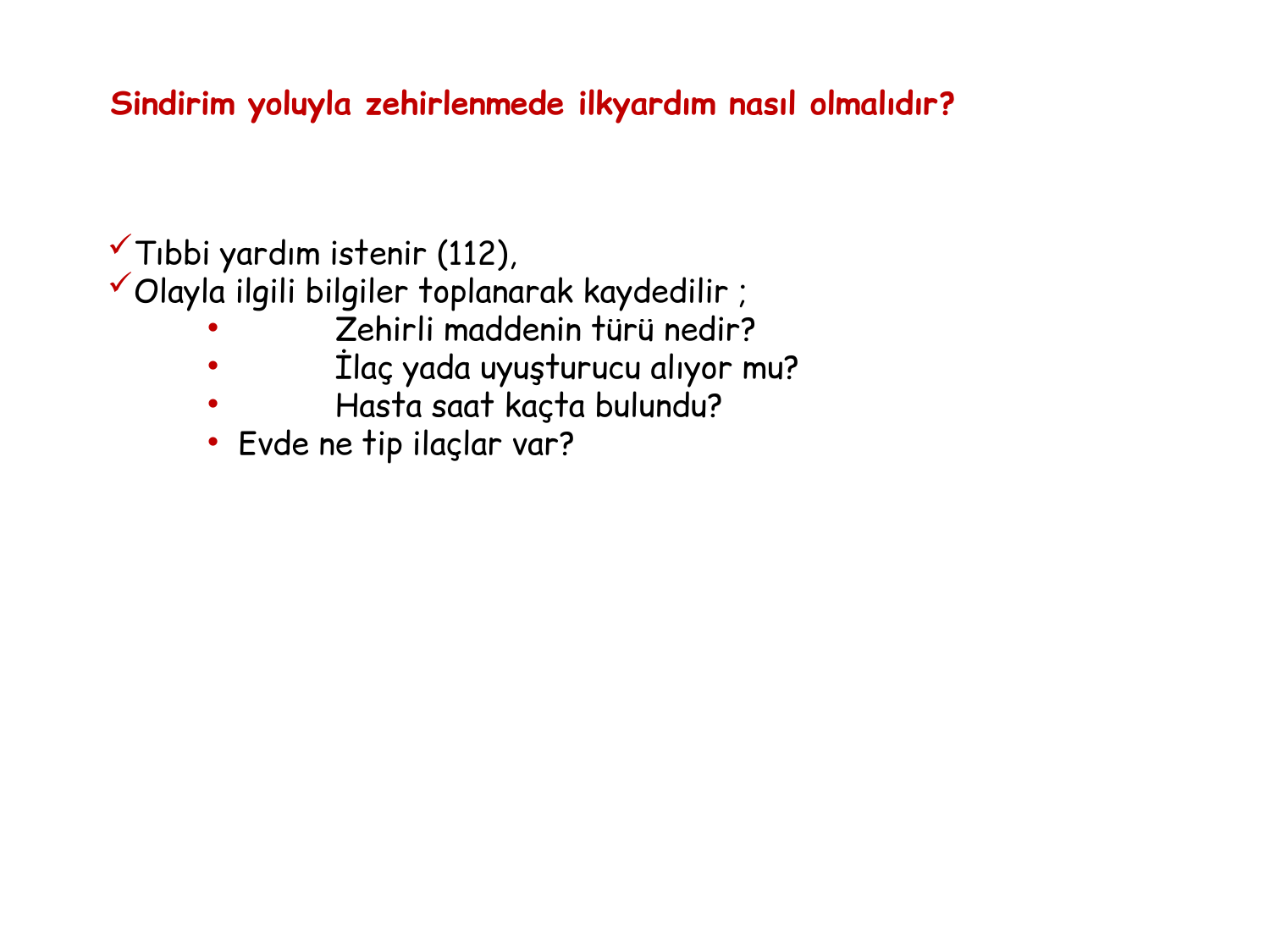

Sindirim yoluyla zehirlenmede ilkyardım nasıl olmalıdır?
Tıbbi yardım istenir (112),
Olayla ilgili bilgiler toplanarak kaydedilir ;
	Zehirli maddenin türü nedir?
	İlaç yada uyuşturucu alıyor mu?
	Hasta saat kaçta bulundu?
  Evde ne tip ilaçlar var?